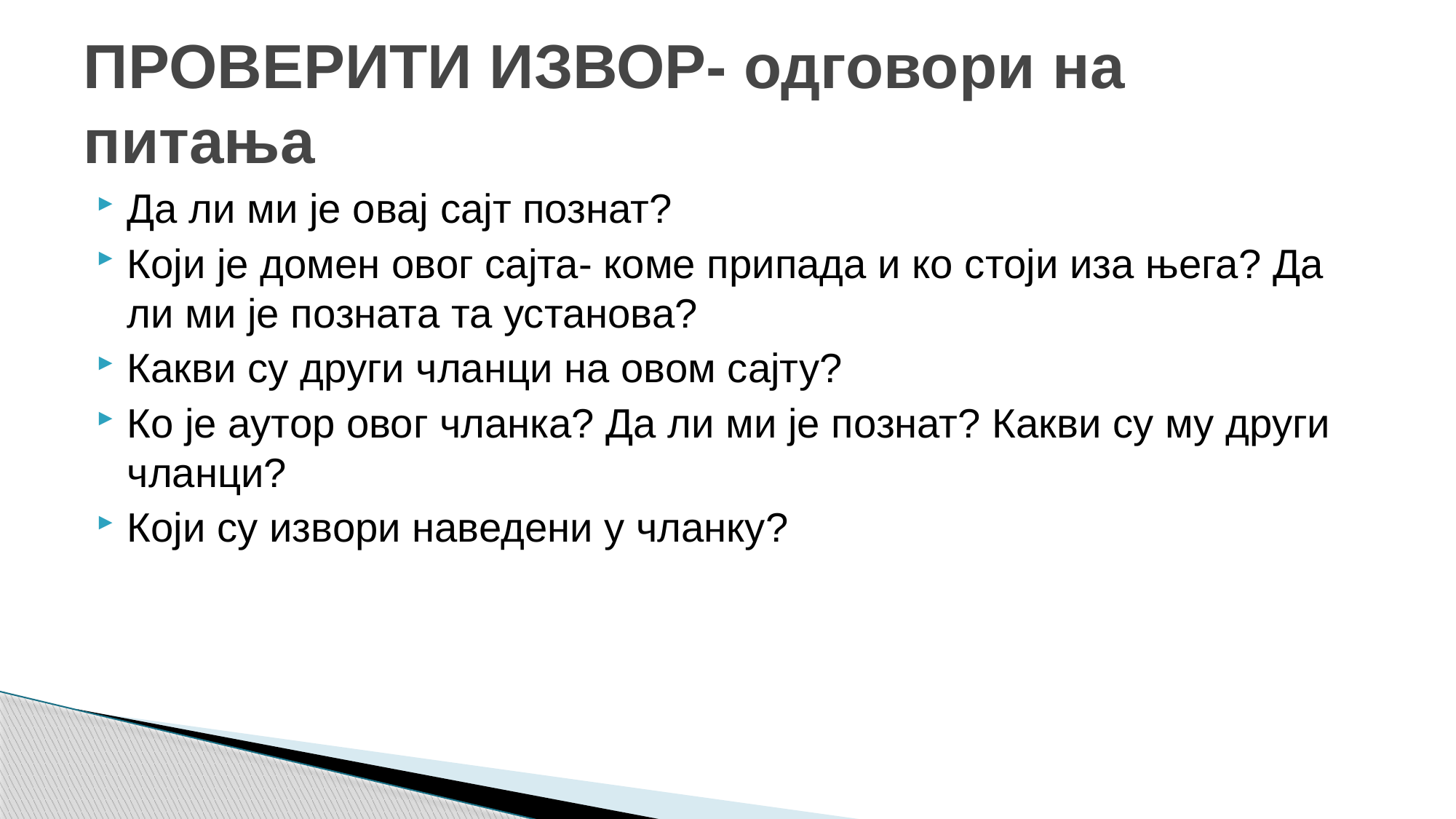

# ПРОВЕРИТИ ИЗВОР- одговори на питања
Да ли ми је овај сајт познат?
Који је домен овог сајта- коме припада и ко стоји иза њега? Да ли ми је позната та установа?
Какви су други чланци на овом сајту?
Ко је аутор овог чланка? Да ли ми је познат? Какви су му други чланци?
Који су извори наведени у чланку?